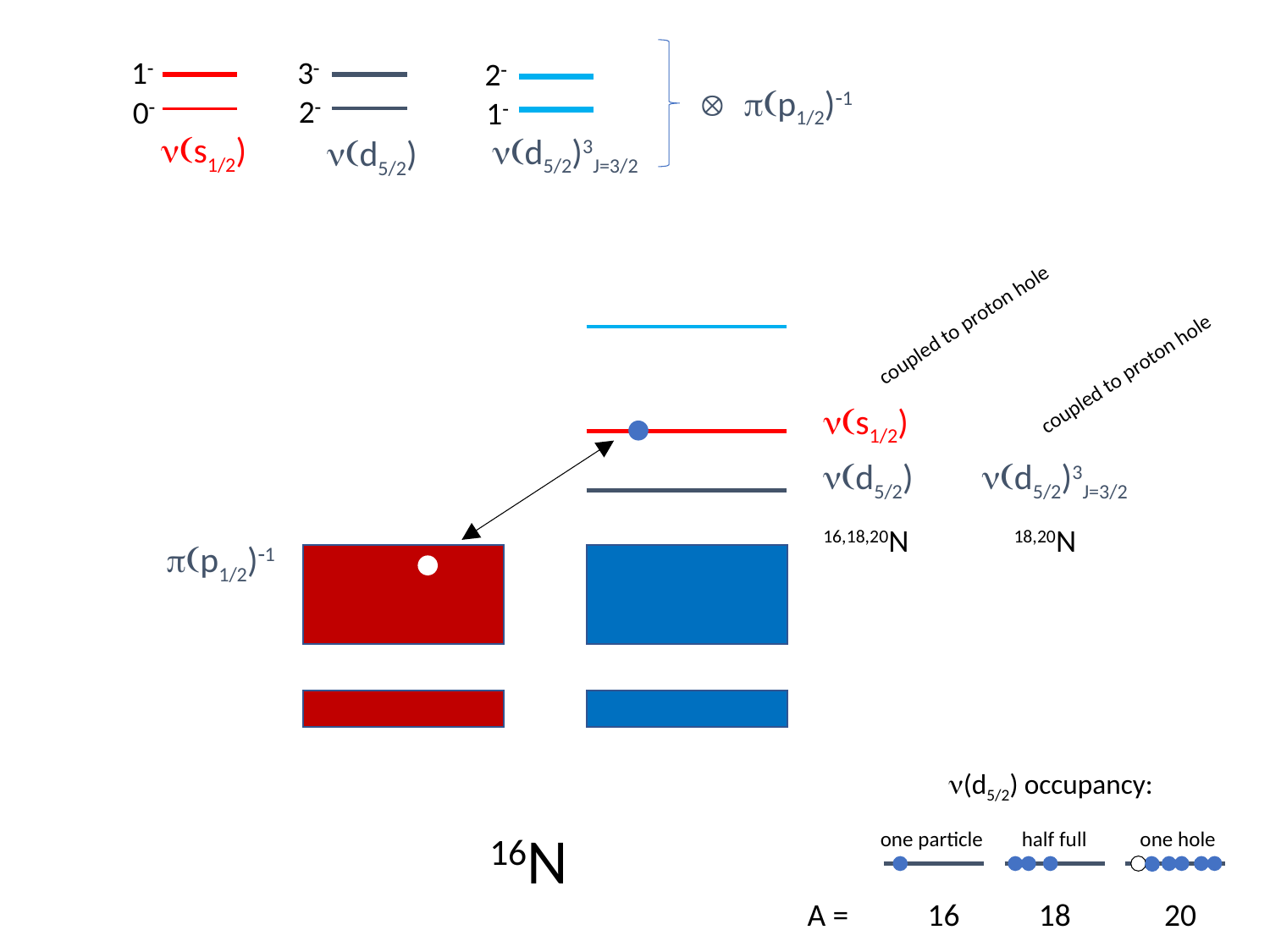

3−
1−
2−
⊗ π(p1/2)−1
2−
0−
1−
ν(s1/2)
ν(d5/2)3J=3/2
ν(d5/2)
coupled to proton hole
coupled to proton hole
ν(s1/2)

ν(d5/2)3J=3/2
ν(d5/2)
16,18,20N
18,20N
π(p1/2)−1

ν(d5/2) occupancy:
16N
one particle        half full           one hole

A =           16           18             20